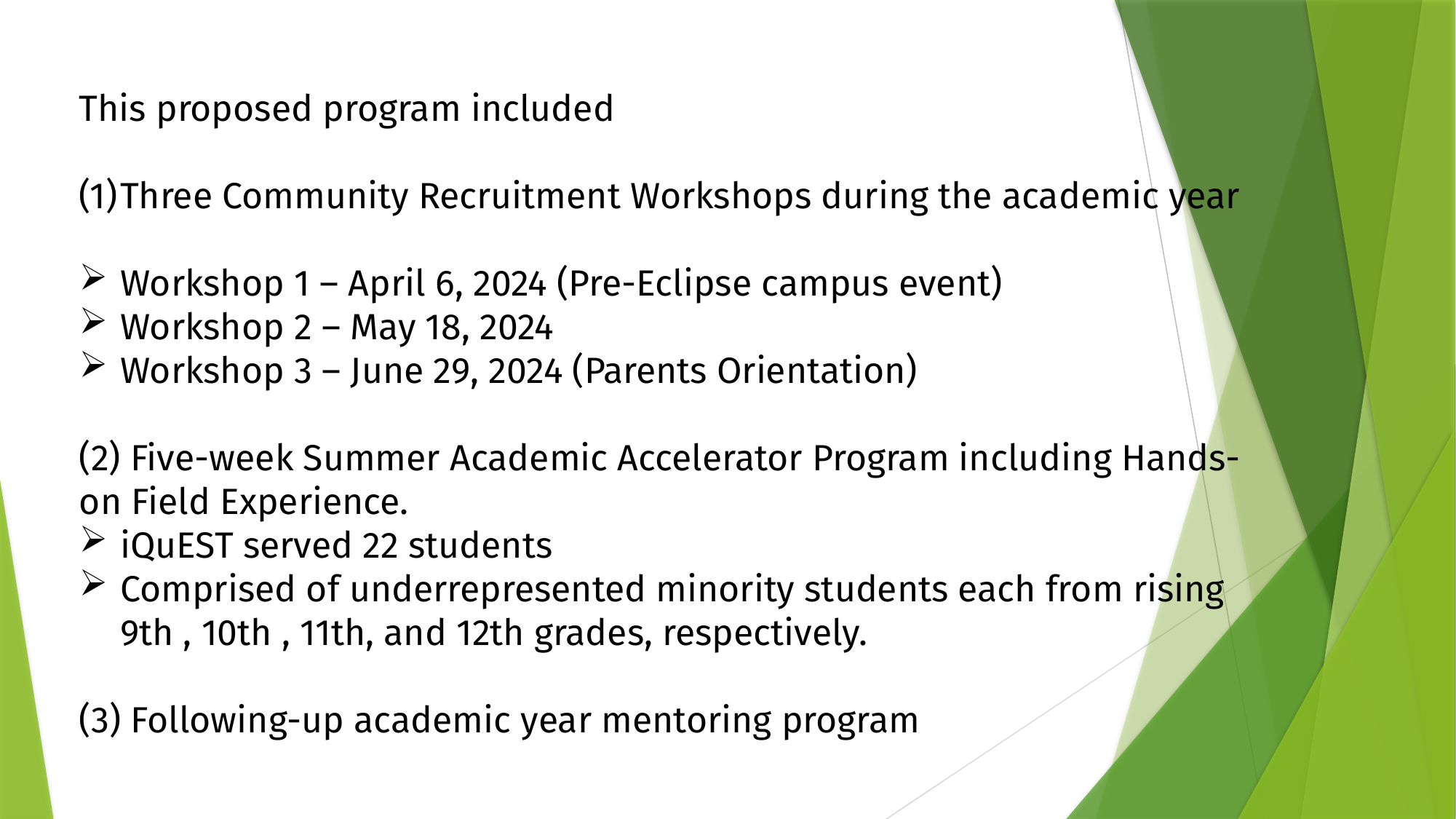

This proposed program included

Three Community Recruitment Workshops during the academic year

Workshop 1 – April 6, 2024 (Pre-Eclipse campus event)
Workshop 2 – May 18, 2024
Workshop 3 – June 29, 2024 (Parents Orientation)

(2) Five-week Summer Academic Accelerator Program including Hands-on Field Experience.
iQuEST served 22 students
Comprised of underrepresented minority students each from rising 9th , 10th , 11th, and 12th grades, respectively.

(3) Following-up academic year mentoring program